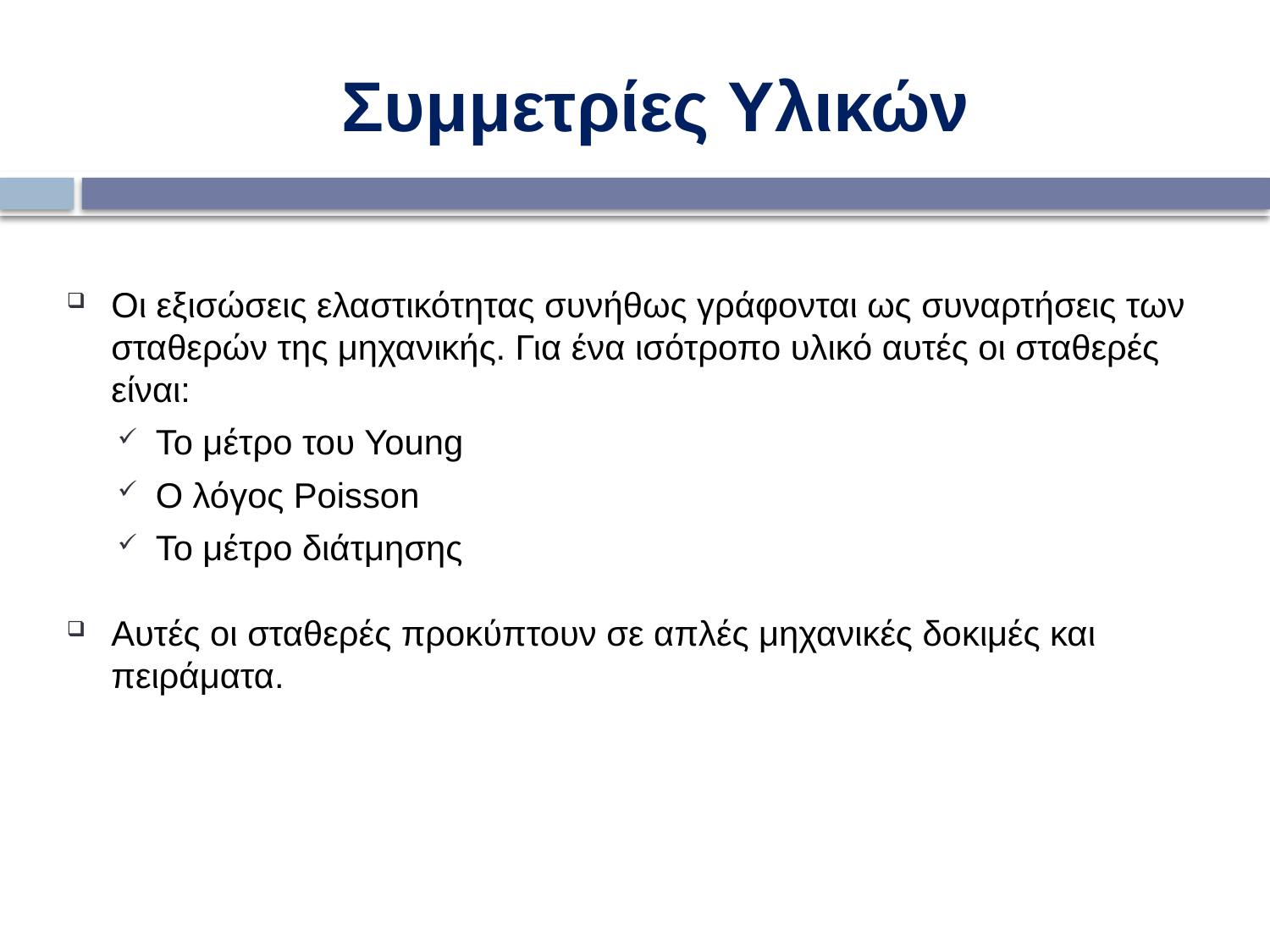

Συμμετρίες Υλικών

Οι εξισώσεις ελαστικότητας συνήθως γράφονται ως συναρτήσεις των σταθερών της μηχανικής. Για ένα ισότροπο υλικό αυτές οι σταθερές είναι:
Το μέτρο του Young
Ο λόγος Poisson
Το μέτρο διάτμησης
Αυτές οι σταθερές προκύπτουν σε απλές μηχανικές δοκιμές και πειράματα.